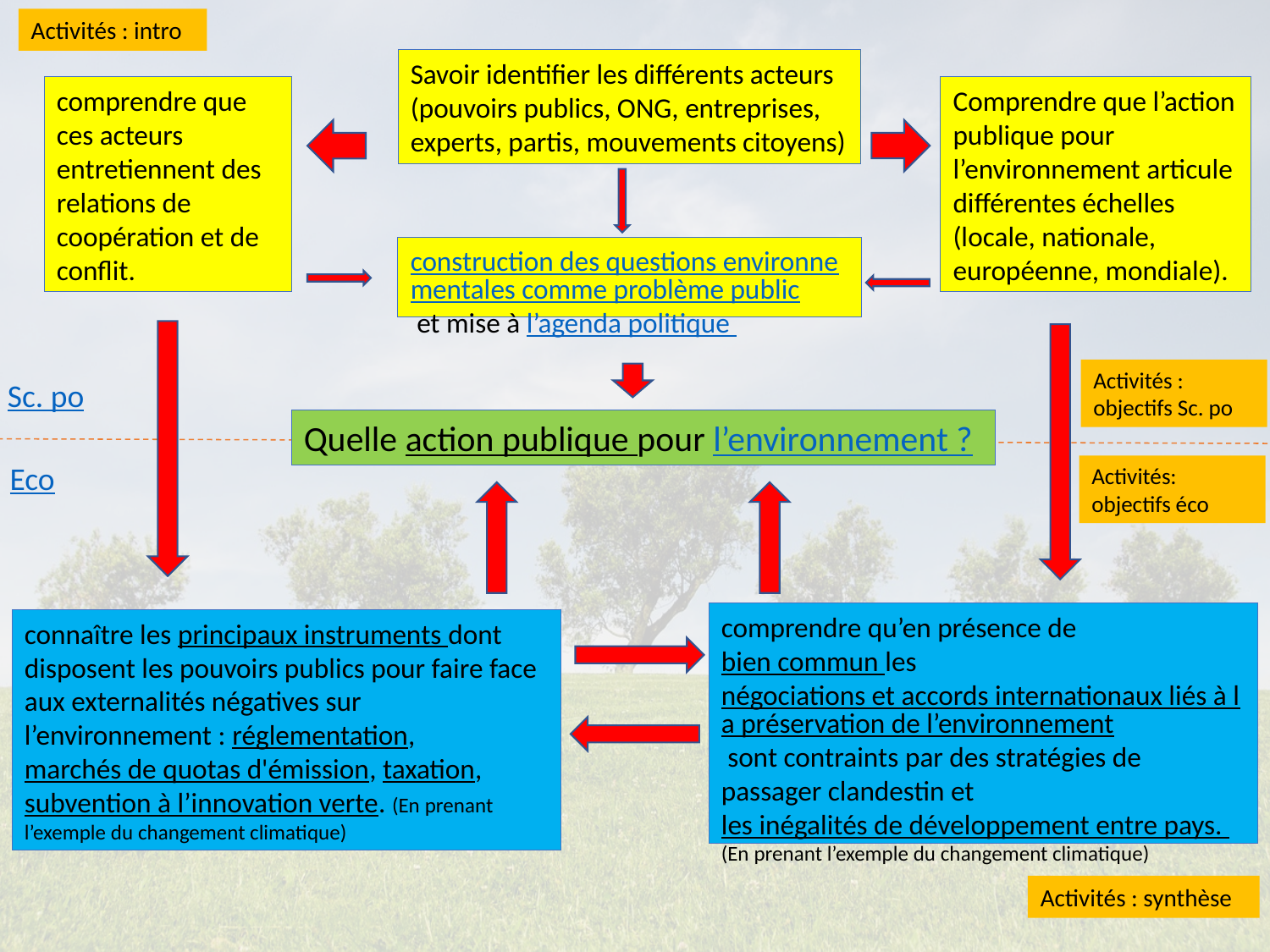

Activités : intro
Savoir identifier les différents acteurs (pouvoirs publics, ONG, entreprises, experts, partis, mouvements citoyens)
comprendre que ces acteurs entretiennent des relations de coopération et de conflit.
Comprendre que l’action publique pour l’environnement articule différentes échelles (locale, nationale, européenne, mondiale).

construction des questions environnementales comme problème public et mise à l’agenda politique

Quelle action publique pour l’environnement ?

comprendre qu’en présence de bien commun les négociations et accords internationaux liés à la préservation de l’environnement sont contraints par des stratégies de passager clandestin et les inégalités de développement entre pays. (En prenant l’exemple du changement climatique)
connaître les principaux instruments dont disposent les pouvoirs publics pour faire face aux externalités négatives sur l’environnement : réglementation, marchés de quotas d'émission, taxation, subvention à l’innovation verte. (En prenant l’exemple du changement climatique)

Activités : objectifs Sc. po
Sc. po
Eco
Activités: objectifs éco
Activités : synthèse